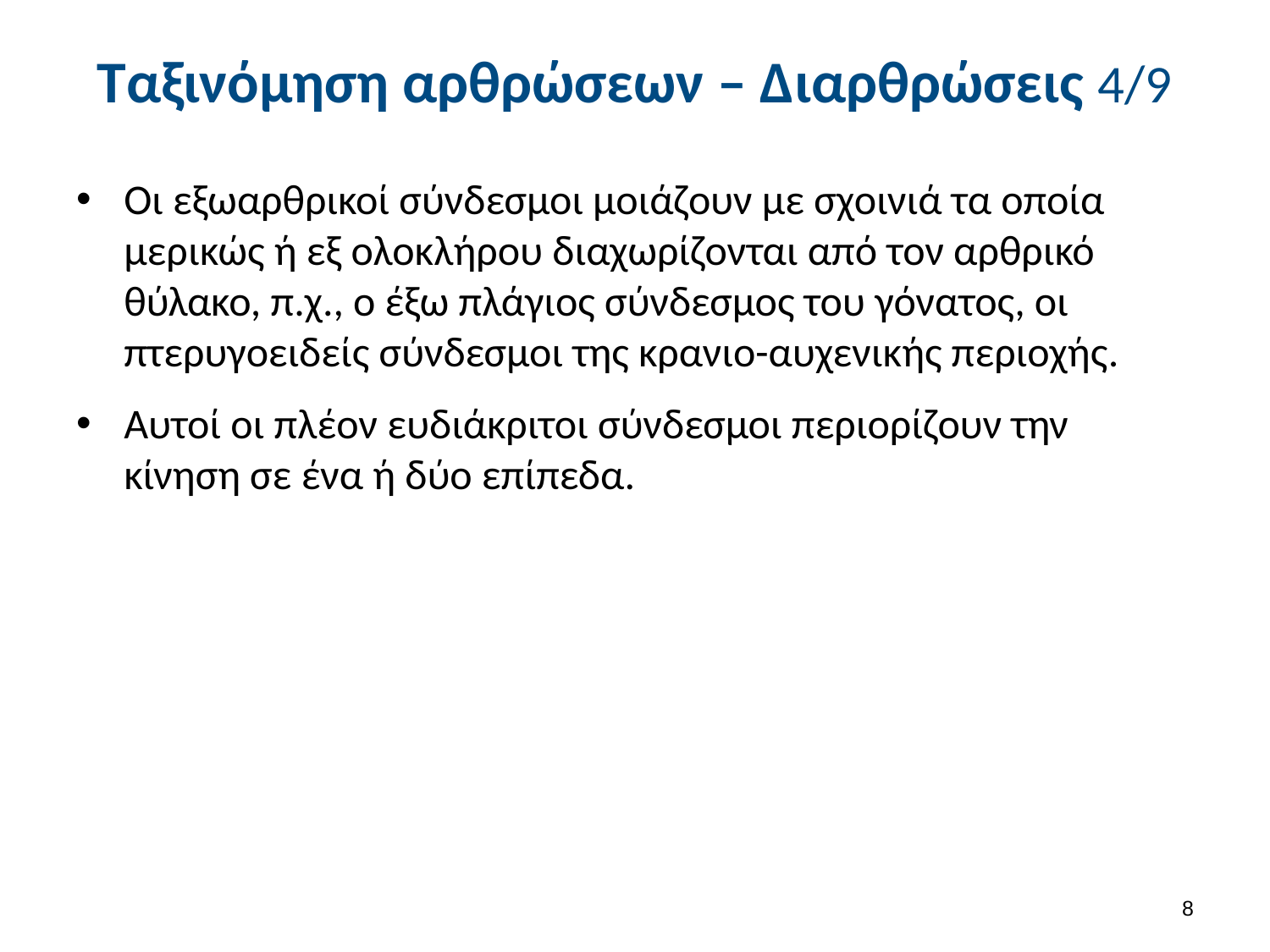

# Ταξινόμηση αρθρώσεων – Διαρθρώσεις 4/9
Οι εξωαρθρικοί σύνδεσμοι μοιάζουν με σχοινιά τα οποία μερικώς ή εξ ολοκλήρου διαχωρίζονται από τον αρθρικό θύλακο, π.χ., ο έξω πλάγιος σύνδεσμος του γόνατος, οι πτερυγοειδείς σύνδεσμοι της κρανιο-αυχενικής περιοχής.
Αυτοί οι πλέον ευδιάκριτοι σύνδεσμοι περιορίζουν την κίνηση σε ένα ή δύο επίπεδα.
8